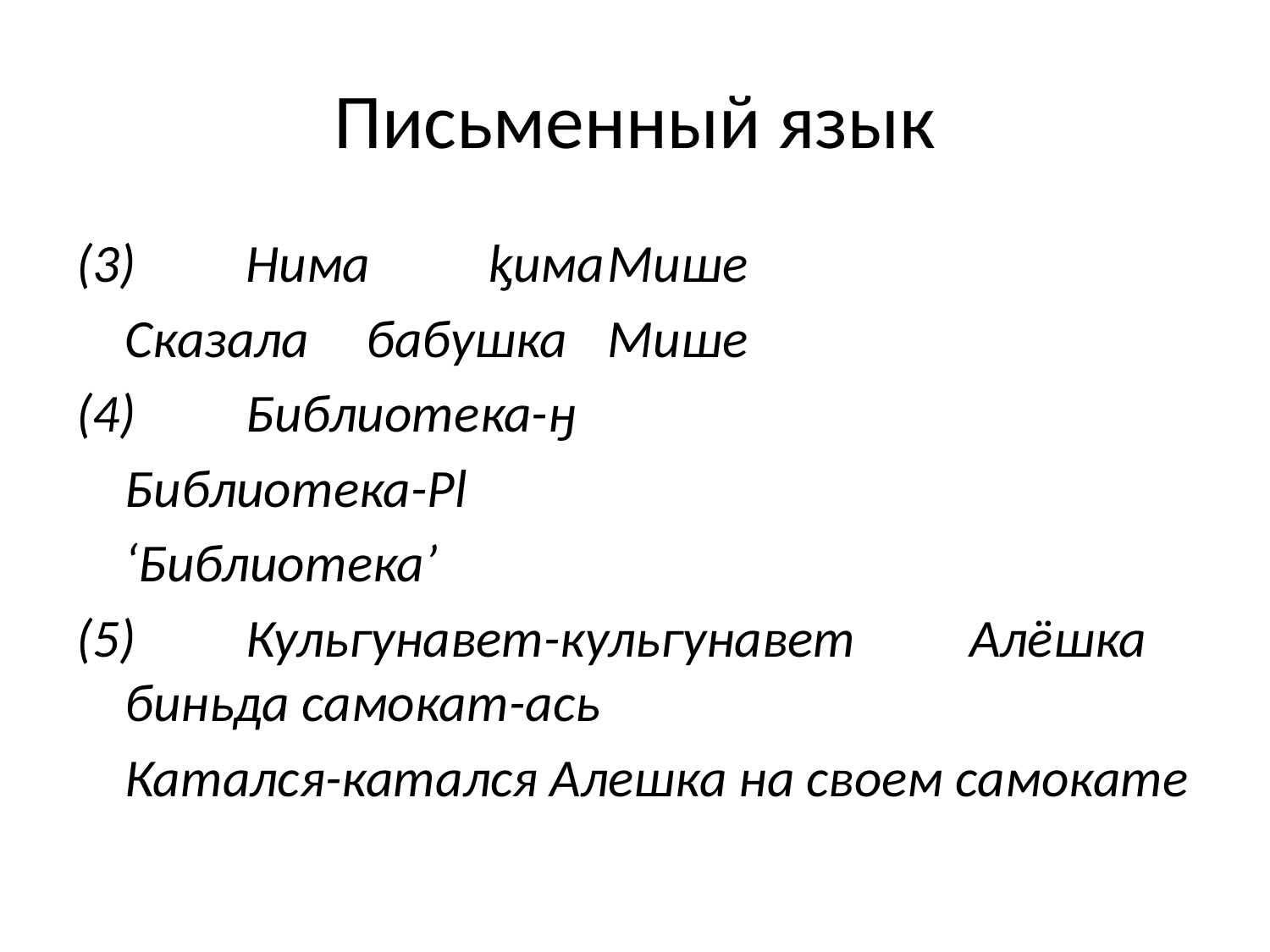

# Письменный язык
(3)	Нима	ᶄима		Мише
		Сказала	бабушка	Мише
(4)	Библиотека-ӈ
		Библиотека-Pl
		‘Библиотека’
(5)	Кульгунавет-кульгунавет	Алёшка биньда самокат-ась
		Катался-катался Алешка на своем самокате